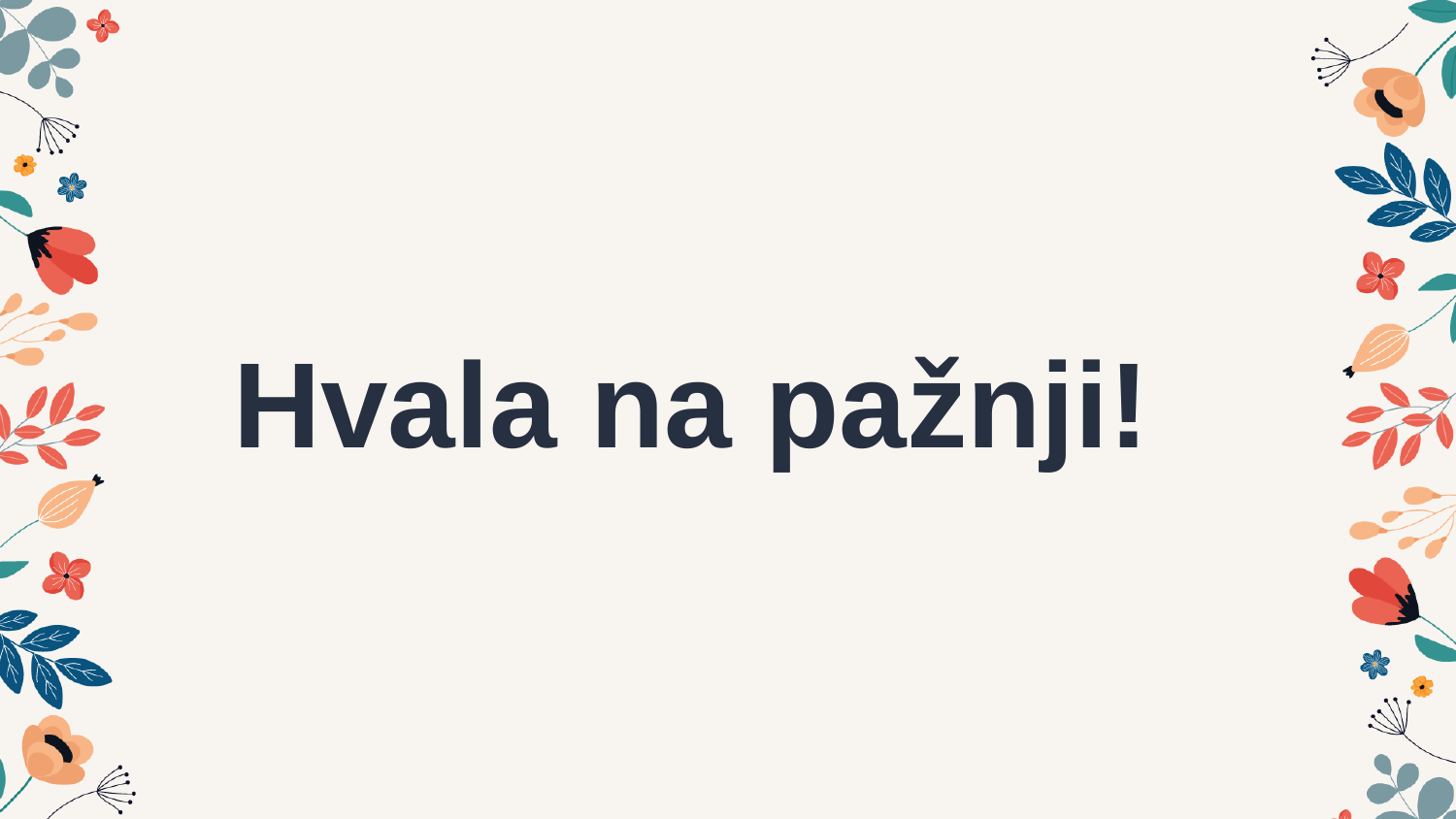

$0
$10
30
# Hvala na pažnji!